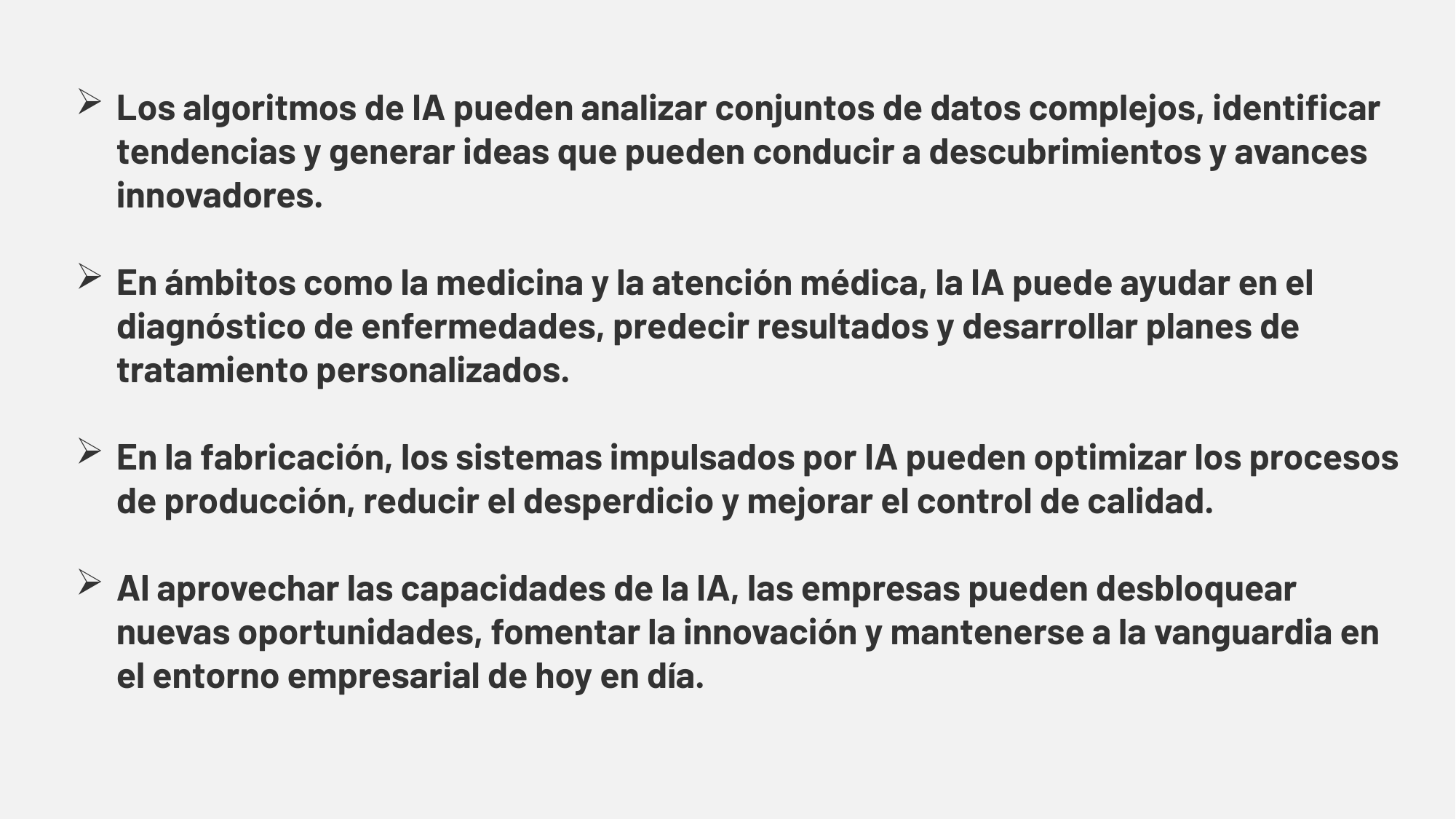

Los algoritmos de IA pueden analizar conjuntos de datos complejos, identificar tendencias y generar ideas que pueden conducir a descubrimientos y avances innovadores.

En ámbitos como la medicina y la atención médica, la IA puede ayudar en el diagnóstico de enfermedades, predecir resultados y desarrollar planes de tratamiento personalizados.

En la fabricación, los sistemas impulsados por IA pueden optimizar los procesos de producción, reducir el desperdicio y mejorar el control de calidad.

Al aprovechar las capacidades de la IA, las empresas pueden desbloquear nuevas oportunidades, fomentar la innovación y mantenerse a la vanguardia en el entorno empresarial de hoy en día.